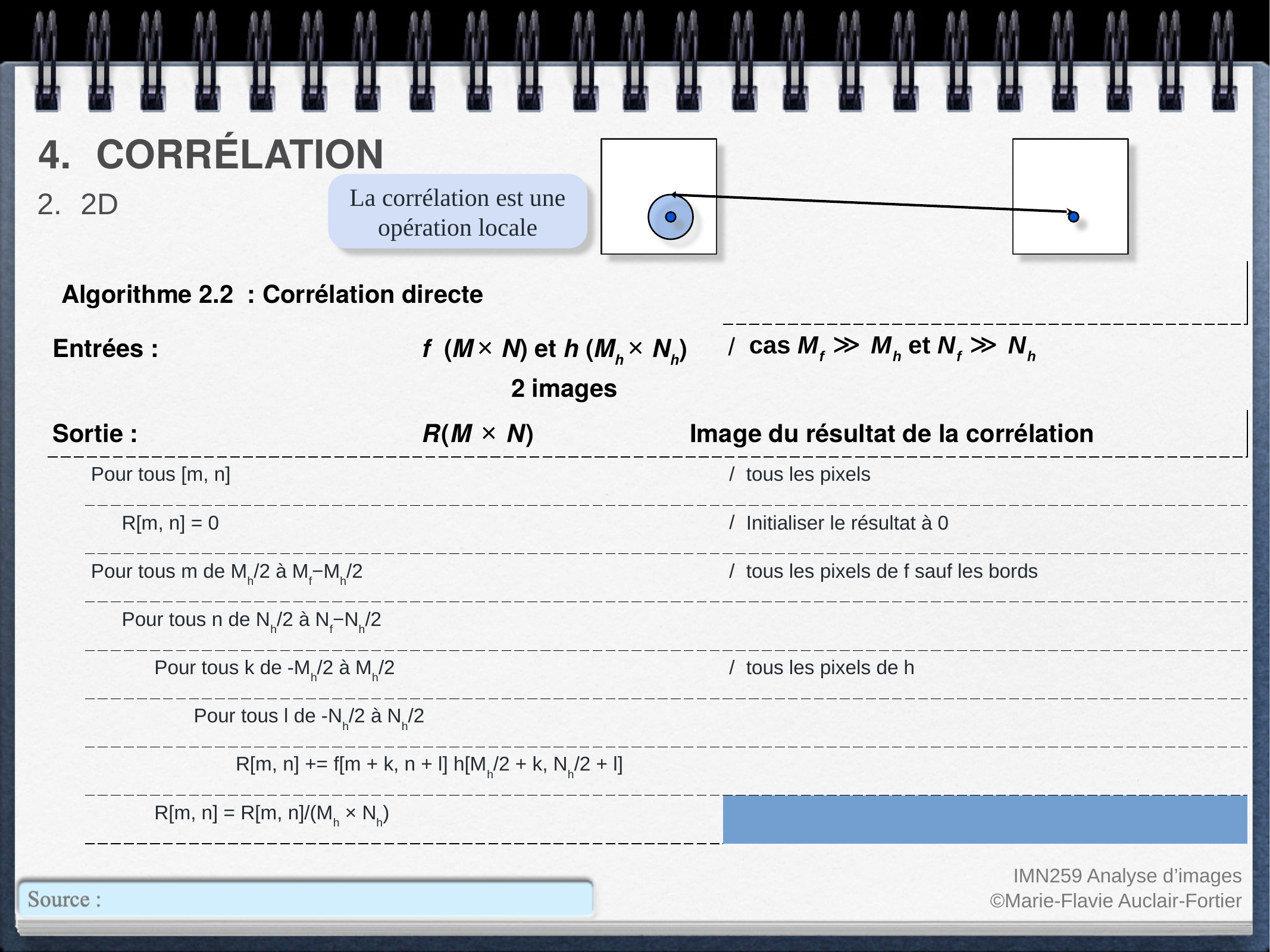

# Corrélation

La corrélation est une opération locale
2D

| Algorithme 2.2  : Corrélation directe |  |  |  |  |  |  |  |  |
| --- | --- | --- | --- | --- | --- | --- | --- | --- |
| Entrées : f  (M × N) et h (Mh × Nh) 2 images |  |  |  |  |  |  |  | cas Mf ≫ Mh et Nf ≫ Nh |
| Sortie : R(M × N) Image du résultat de la corrélation |  |  |  |  |  |  |  |  |
|  | Pour tous [m, n] |  |  |  |  |  |  | tous les pixels |
|  |  | R[m, n] = 0 |  |  |  |  |  | Initialiser le résultat à 0 |
|  | Pour tous m de Mh/2 à Mf−Mh/2 |  |  |  |  |  |  | tous les pixels de f sauf les bords |
|  |  | Pour tous n de Nh/2 à Nf−Nh/2 |  |  |  |  |  |  |
|  |  |  | Pour tous k de -Mh/2 à Mh/2 |  |  |  |  | tous les pixels de h |
|  |  |  |  |  | Pour tous l de -Nh/2 à Nh/2 |  |  |  |
|  |  |  |  |  |  | R[m, n] += f[m + k, n + l] h[Mh/2 + k, Nh/2 + l] |  |  |
|  |  |  | R[m, n] = R[m, n]/(Mh × Nh) |  |  |  |  | division par le nombre de pixels dans le masque h |
68